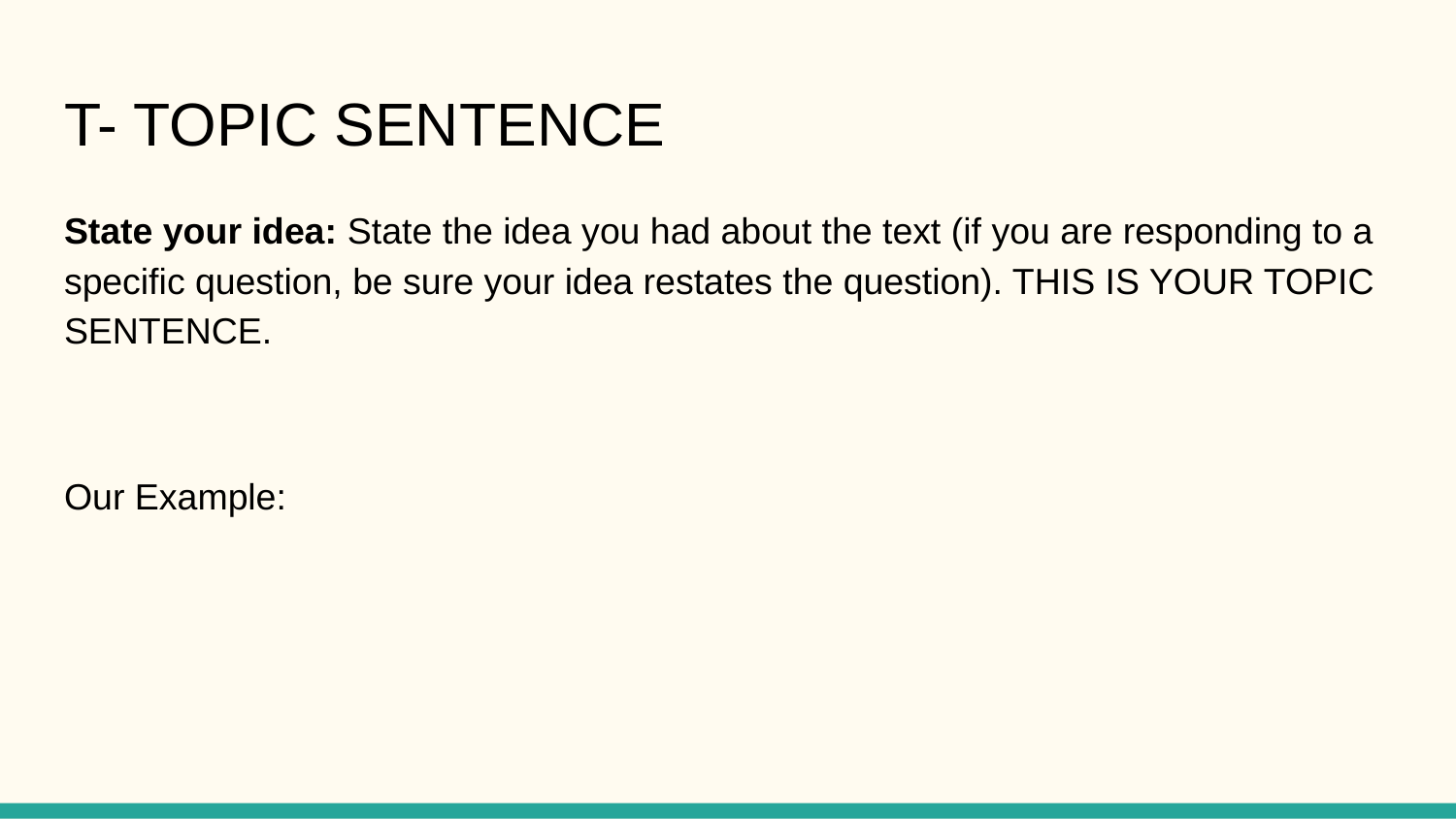

# T- TOPIC SENTENCE
State your idea: State the idea you had about the text (if you are responding to a specific question, be sure your idea restates the question). THIS IS YOUR TOPIC SENTENCE.

Our Example: